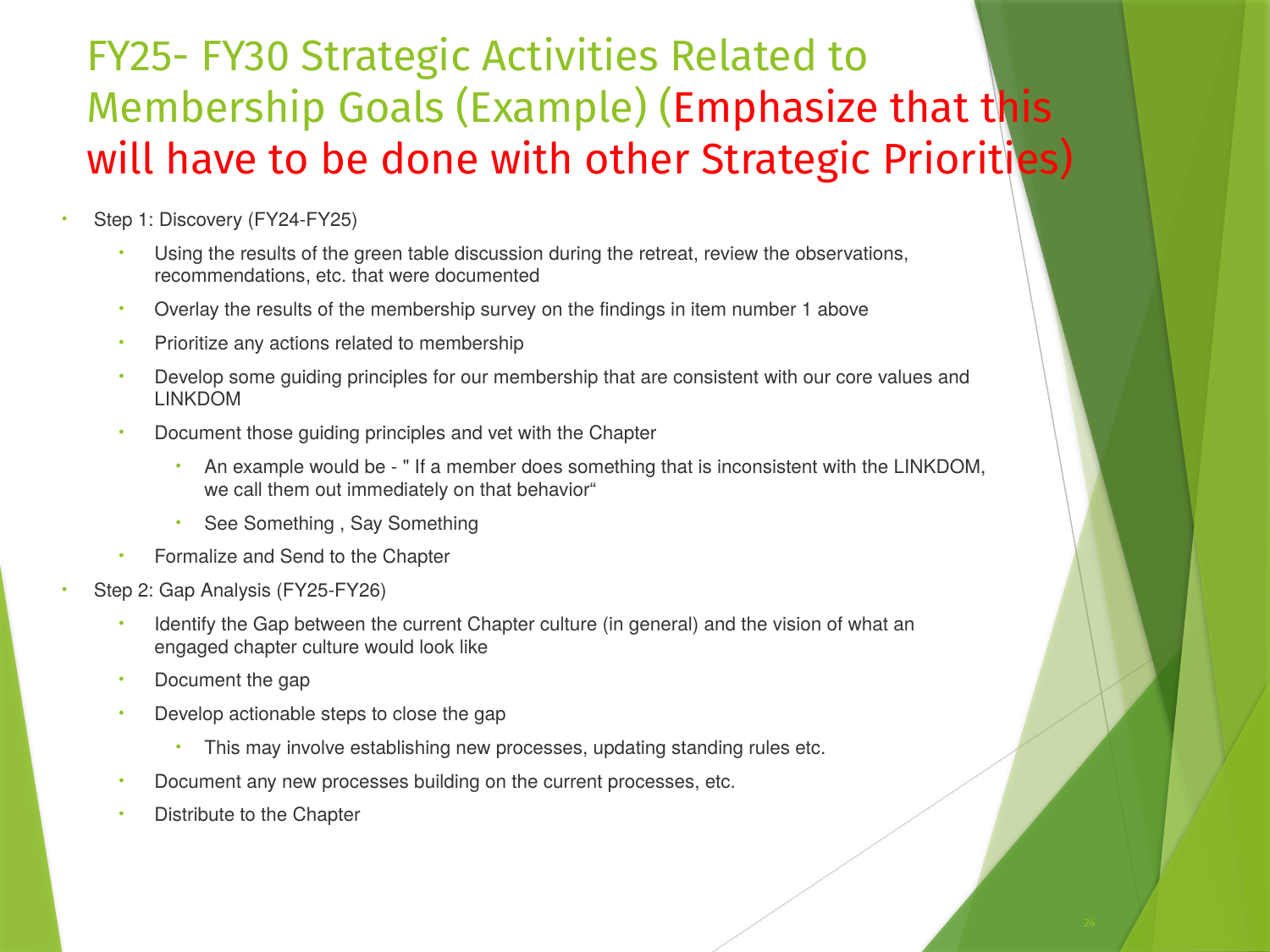

# FY25- FY30 Strategic Activities Related to Membership Goals (Example) (Emphasize that this will have to be done with other Strategic Priorities)
Step 1: Discovery (FY24-FY25)
Using the results of the green table discussion during the retreat, review the observations, recommendations, etc. that were documented
Overlay the results of the membership survey on the findings in item number 1 above
Prioritize any actions related to membership
Develop some guiding principles for our membership that are consistent with our core values and LINKDOM
Document those guiding principles and vet with the Chapter
An example would be - " If a member does something that is inconsistent with the LINKDOM, we call them out immediately on that behavior“
See Something , Say Something
Formalize and Send to the Chapter
Step 2: Gap Analysis (FY25-FY26)
Identify the Gap between the current Chapter culture (in general) and the vision of what an engaged chapter culture would look like
Document the gap
Develop actionable steps to close the gap
This may involve establishing new processes, updating standing rules etc.
Document any new processes building on the current processes, etc.
Distribute to the Chapter

24